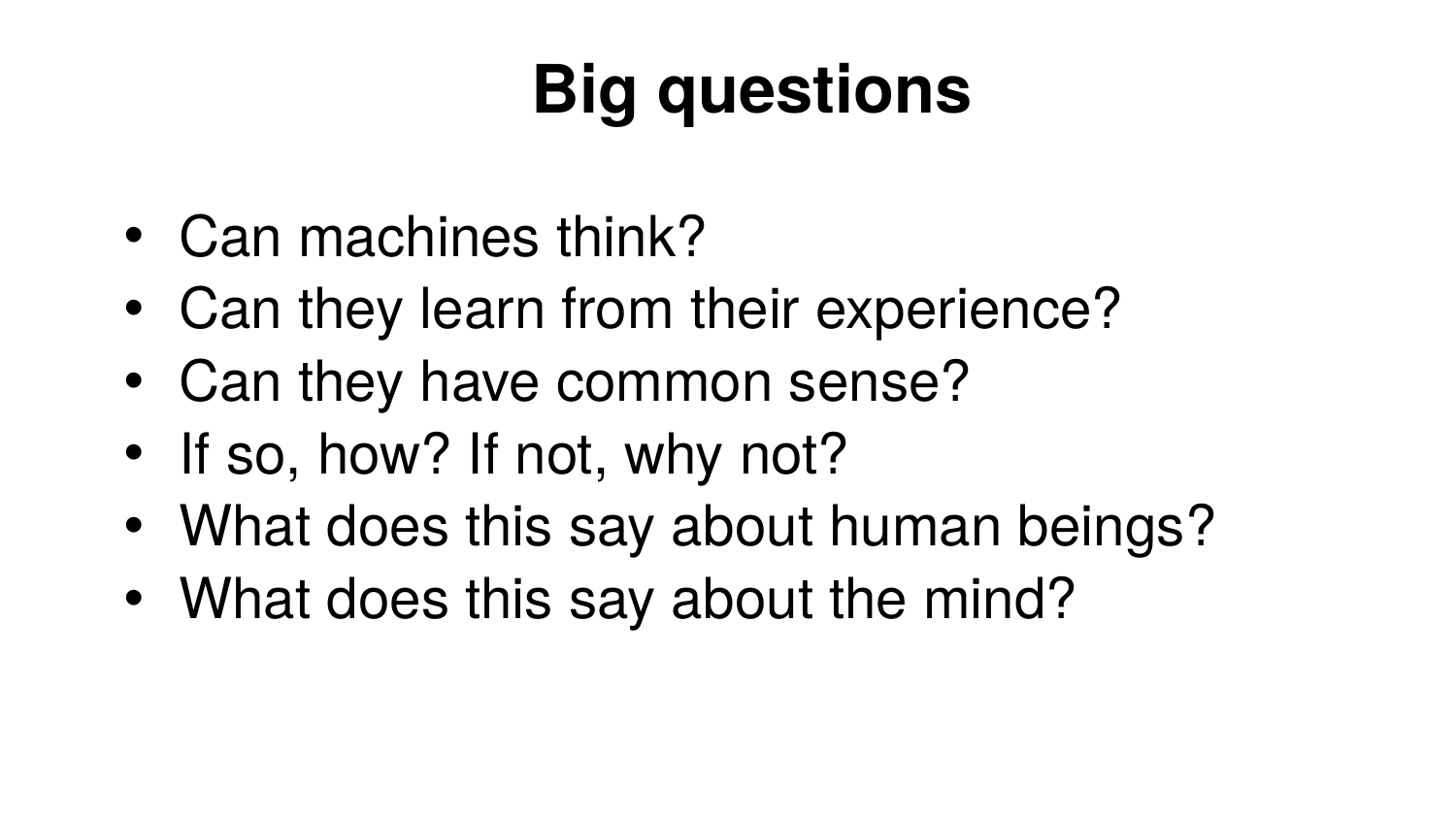

# Big questions
Can machines think?
Can they learn from their experience?
Can they have common sense?
If so, how? If not, why not?
What does this say about human beings?
What does this say about the mind?